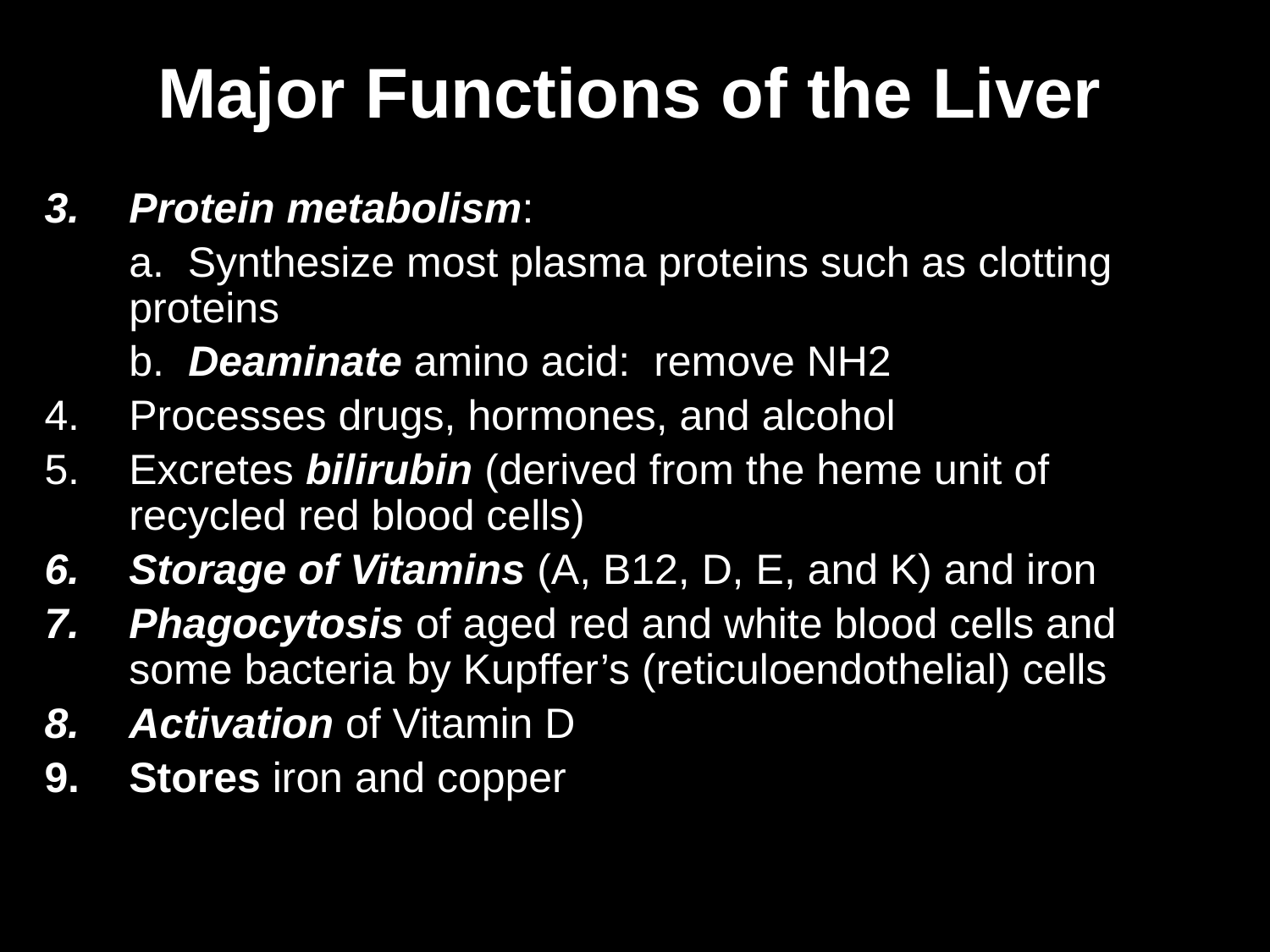

# Major Functions of the Liver
Protein metabolism:
	a.  Synthesize most plasma proteins such as clotting proteins
	b.  Deaminate amino acid:  remove NH2
Processes drugs, hormones, and alcohol
Excretes bilirubin (derived from the heme unit of recycled red blood cells)
Storage of Vitamins (A, B12, D, E, and K) and iron
Phagocytosis of aged red and white blood cells and some bacteria by Kupffer’s (reticuloendothelial) cells
Activation of Vitamin D
Stores iron and copper